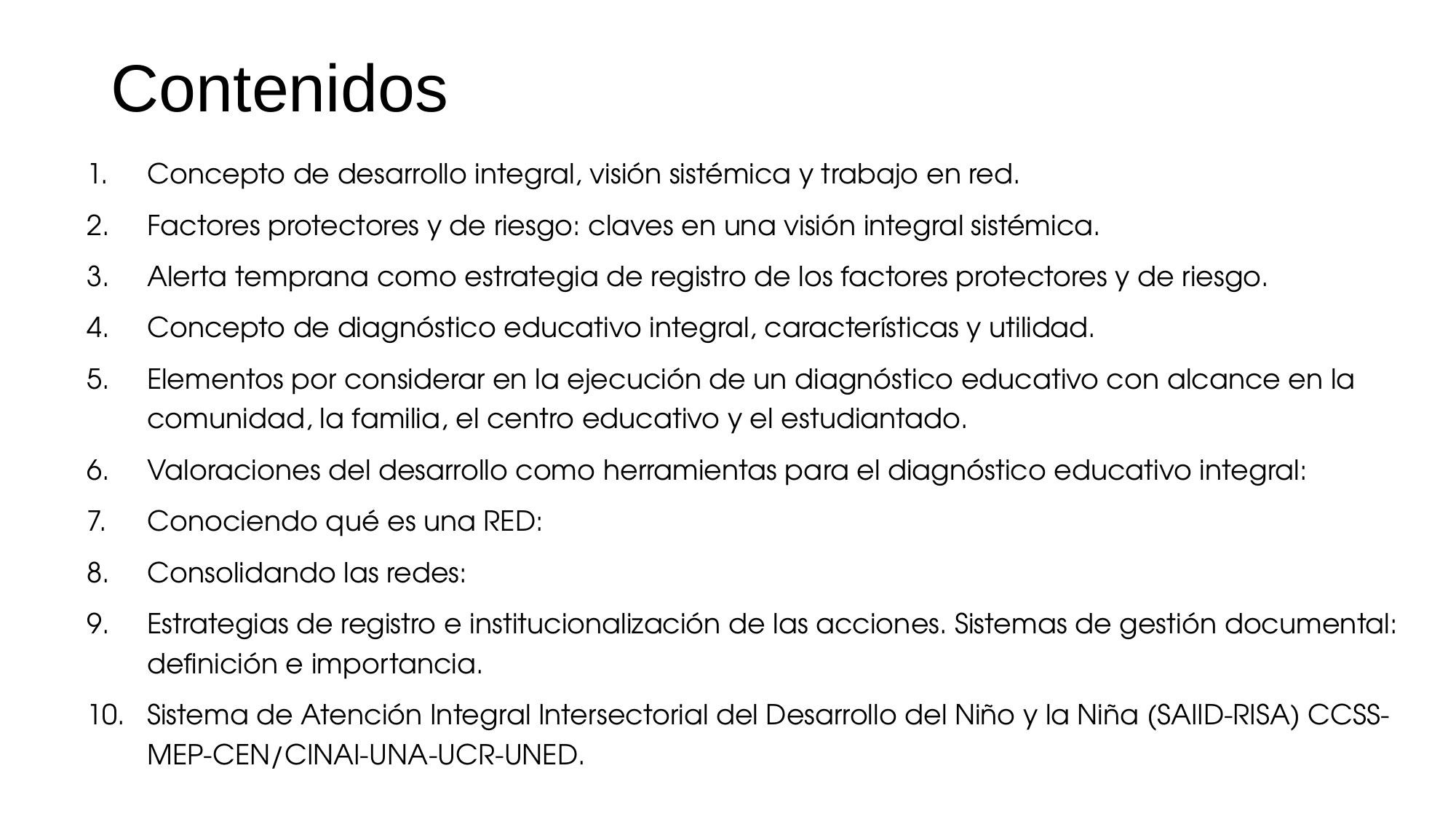

# Contenidos
Concepto de desarrollo integral, visión sistémica y trabajo en red.
Factores protectores y de riesgo: claves en una visión integral sistémica.
Alerta temprana como estrategia de registro de los factores protectores y de riesgo.
Concepto de diagnóstico educativo integral, características y utilidad.
Elementos por considerar en la ejecución de un diagnóstico educativo con alcance en la comunidad, la familia, el centro educativo y el estudiantado.
Valoraciones del desarrollo como herramientas para el diagnóstico educativo integral:
Conociendo qué es una RED:
Consolidando las redes:
Estrategias de registro e institucionalización de las acciones. Sistemas de gestión documental: definición e importancia.
Sistema de Atención Integral Intersectorial del Desarrollo del Niño y la Niña (SAIID-RISA) CCSS-MEP-CEN/CINAI-UNA-UCR-UNED.